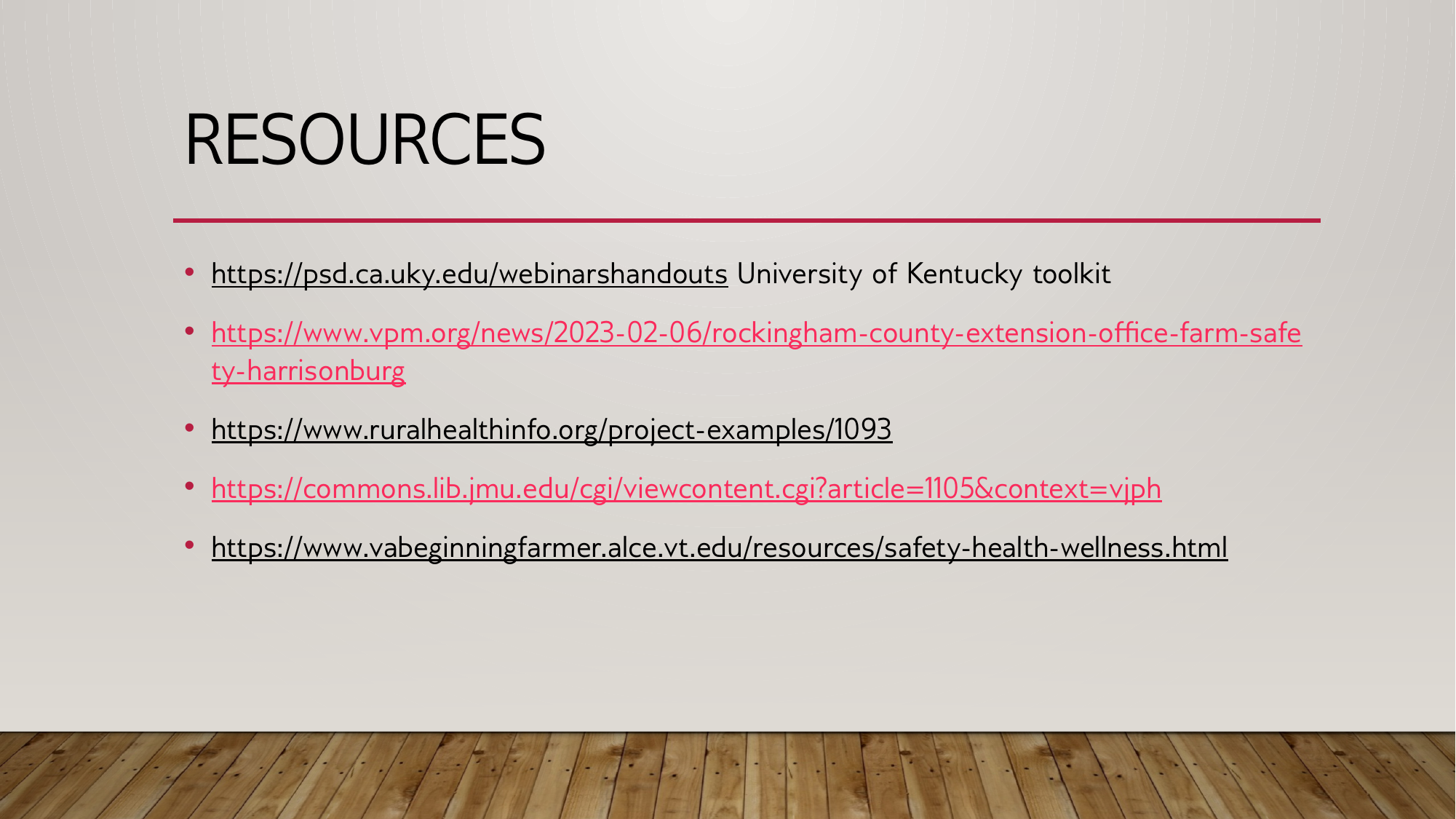

# Resources
https://psd.ca.uky.edu/webinarshandouts University of Kentucky toolkit
https://www.vpm.org/news/2023-02-06/rockingham-county-extension-office-farm-safety-harrisonburg
https://www.ruralhealthinfo.org/project-examples/1093
https://commons.lib.jmu.edu/cgi/viewcontent.cgi?article=1105&context=vjph
https://www.vabeginningfarmer.alce.vt.edu/resources/safety-health-wellness.html